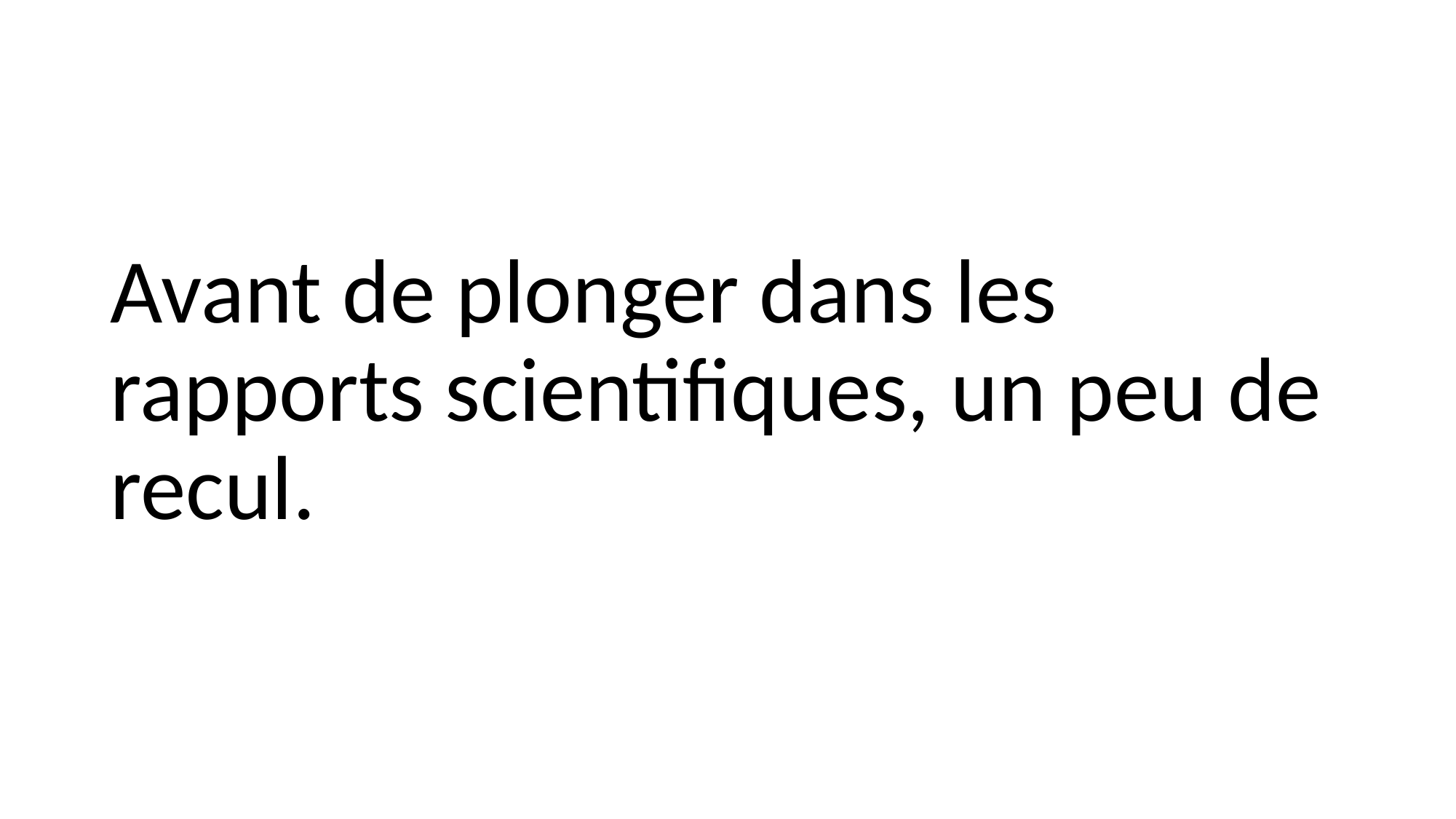

# Avant de plonger dans les rapports scientifiques, un peu de recul.